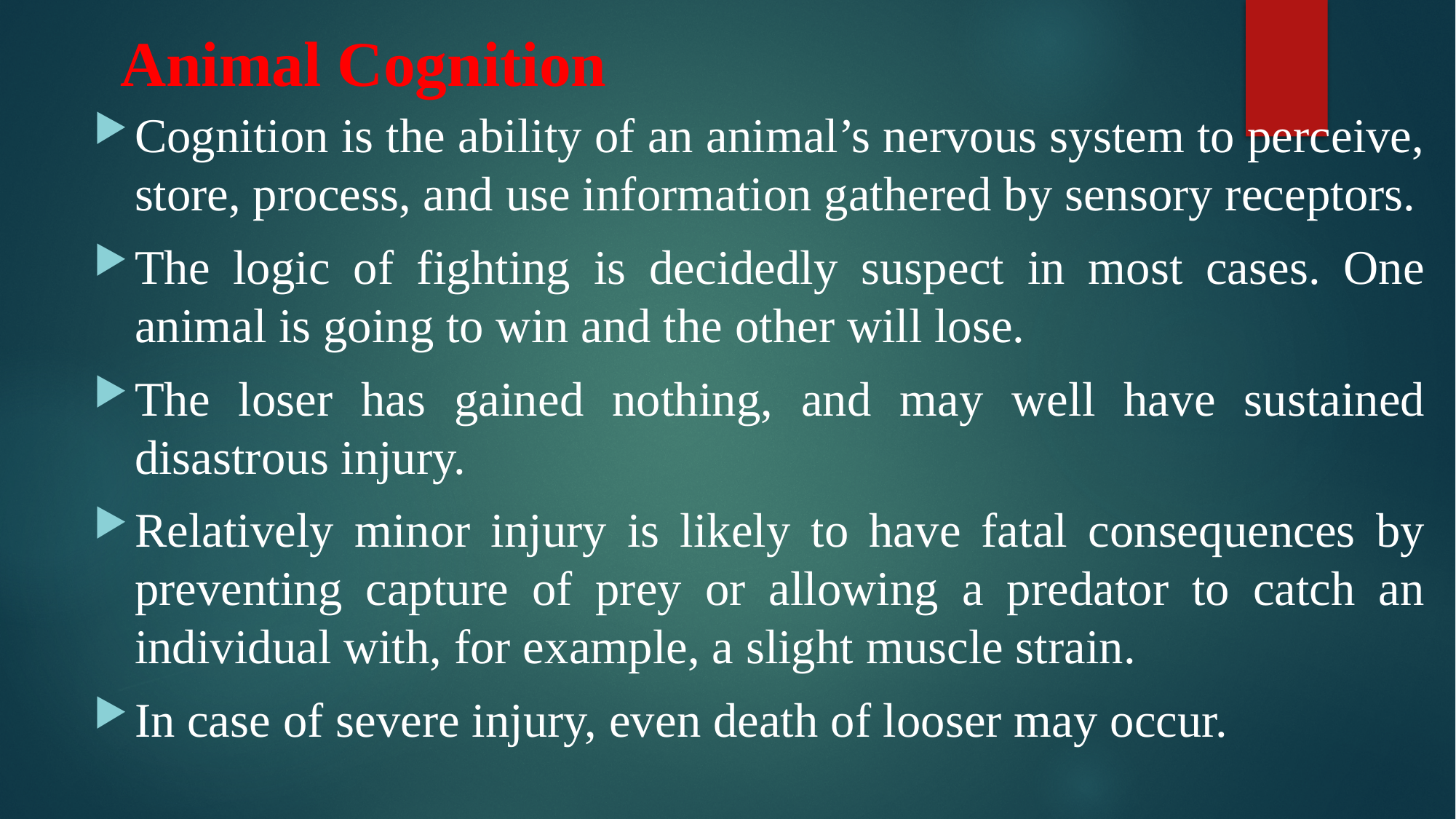

# Animal Cognition
Cognition is the ability of an animal’s nervous system to perceive, store, process, and use information gathered by sensory receptors.
The logic of fighting is decidedly suspect in most cases. One animal is going to win and the other will lose.
The loser has gained nothing, and may well have sustained disastrous injury.
Relatively minor injury is likely to have fatal consequences by preventing capture of prey or allowing a predator to catch an individual with, for example, a slight muscle strain.
In case of severe injury, even death of looser may occur.